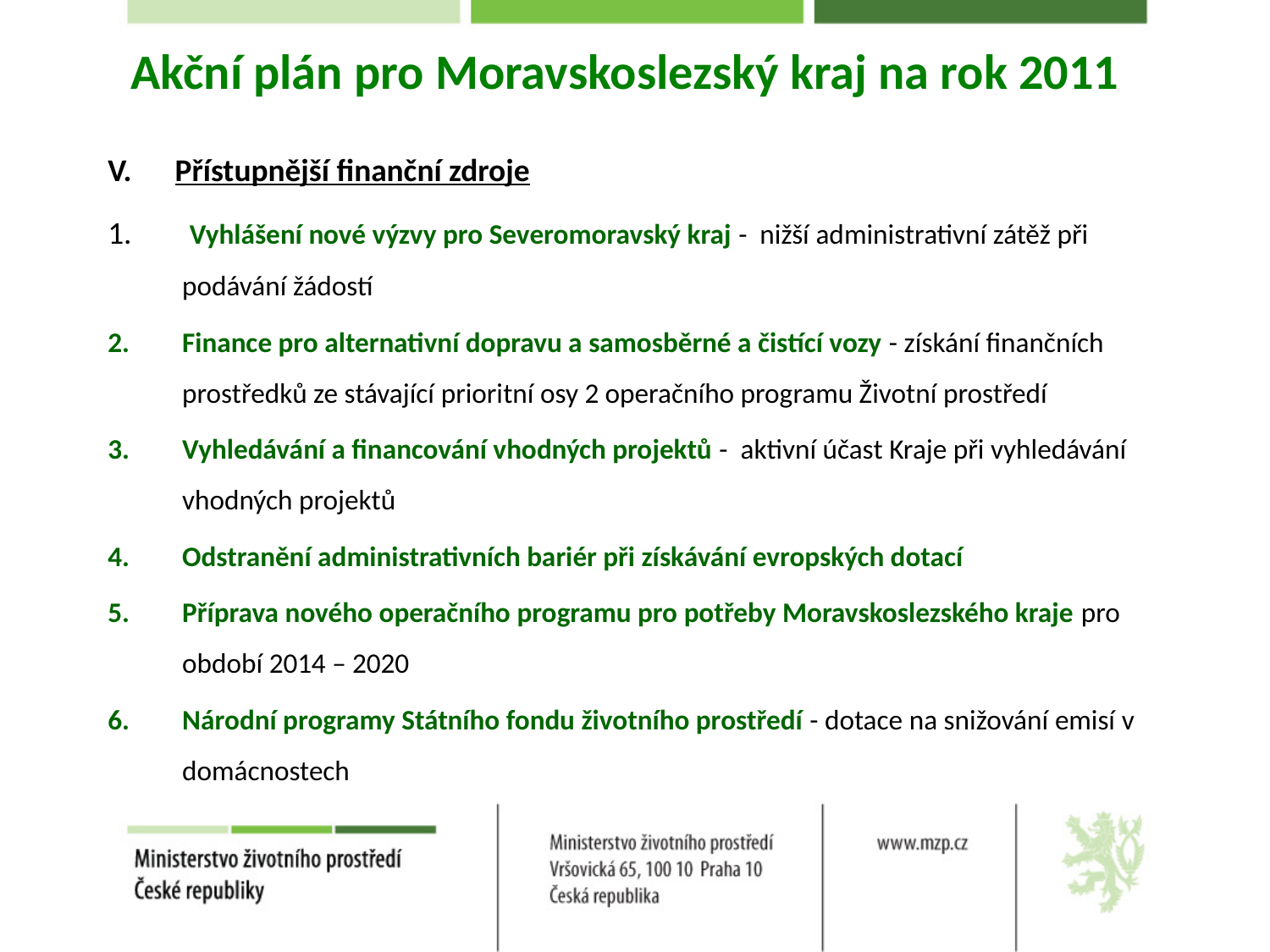

# Akční plán pro Moravskoslezský kraj na rok 2011

V.      Přístupnější finanční zdroje
 Vyhlášení nové výzvy pro Severomoravský kraj -  nižší administrativní zátěž při podávání žádostí
Finance pro alternativní dopravu a samosběrné a čistící vozy - získání finančních prostředků ze stávající prioritní osy 2 operačního programu Životní prostředí
Vyhledávání a financování vhodných projektů -  aktivní účast Kraje při vyhledávání vhodných projektů
Odstranění administrativních bariér při získávání evropských dotací
Příprava nového operačního programu pro potřeby Moravskoslezského kraje pro období 2014 – 2020
Národní programy Státního fondu životního prostředí - dotace na snižování emisí v domácnostech